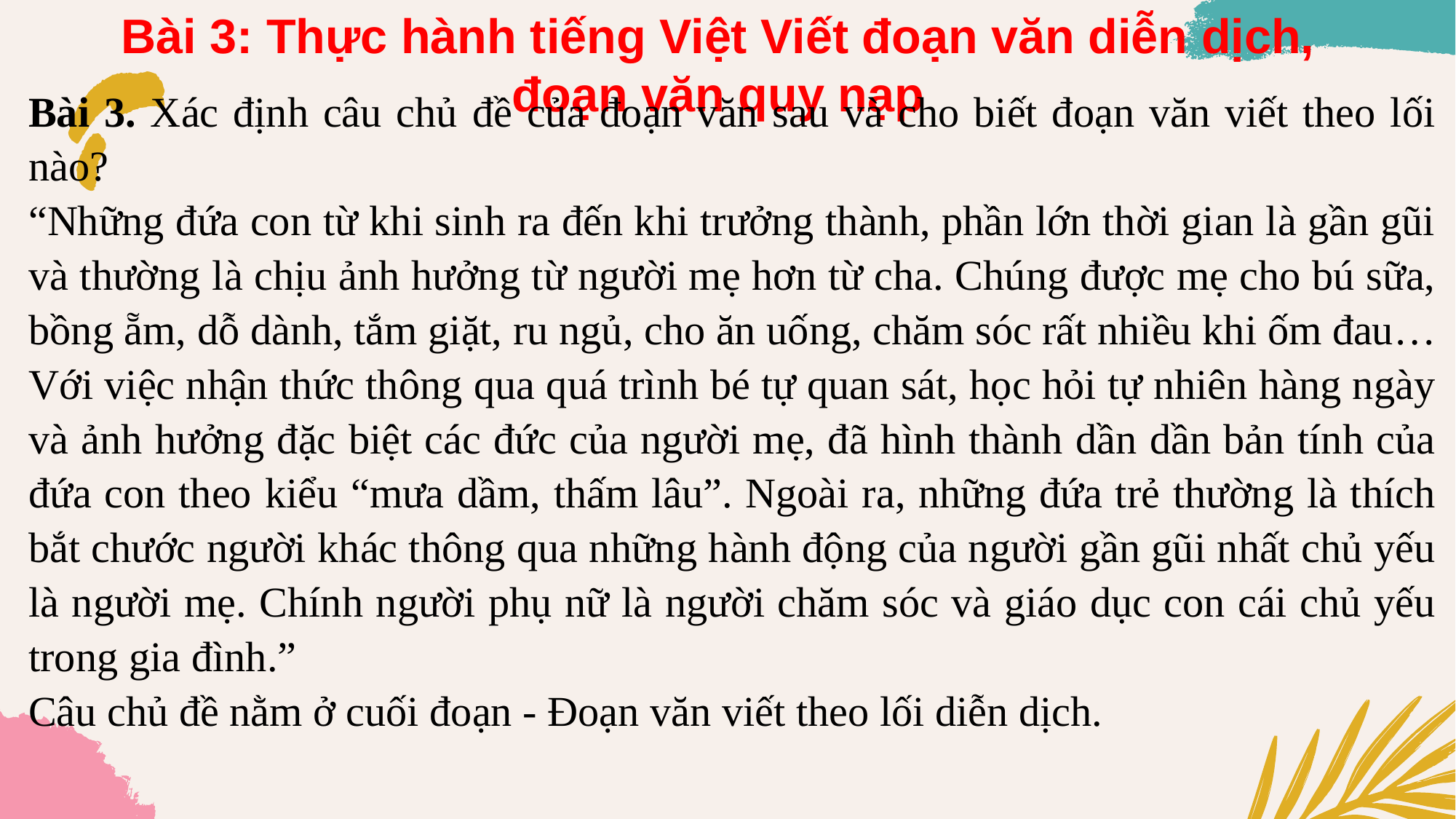

Bài 3: Thực hành tiếng Việt Viết đoạn văn diễn dịch, đoạn văn quy nạp
Bài 3. Xác định câu chủ đề của đoạn văn sau và cho biết đoạn văn viết theo lối nào?
“Những đứa con từ khi sinh ra đến khi trưởng thành, phần lớn thời gian là gần gũi và thường là chịu ảnh hưởng từ người mẹ hơn từ cha. Chúng được mẹ cho bú sữa, bồng ẵm, dỗ dành, tắm giặt, ru ngủ, cho ăn uống, chăm sóc rất nhiều khi ốm đau…Với việc nhận thức thông qua quá trình bé tự quan sát, học hỏi tự nhiên hàng ngày và ảnh hưởng đặc biệt các đức của người mẹ, đã hình thành dần dần bản tính của đứa con theo kiểu “mưa dầm, thấm lâu”. Ngoài ra, những đứa trẻ thường là thích bắt chước người khác thông qua những hành động của người gần gũi nhất chủ yếu là người mẹ. Chính người phụ nữ là người chăm sóc và giáo dục con cái chủ yếu trong gia đình.”
Câu chủ đề nằm ở cuối đoạn - Đoạn văn viết theo lối diễn dịch.